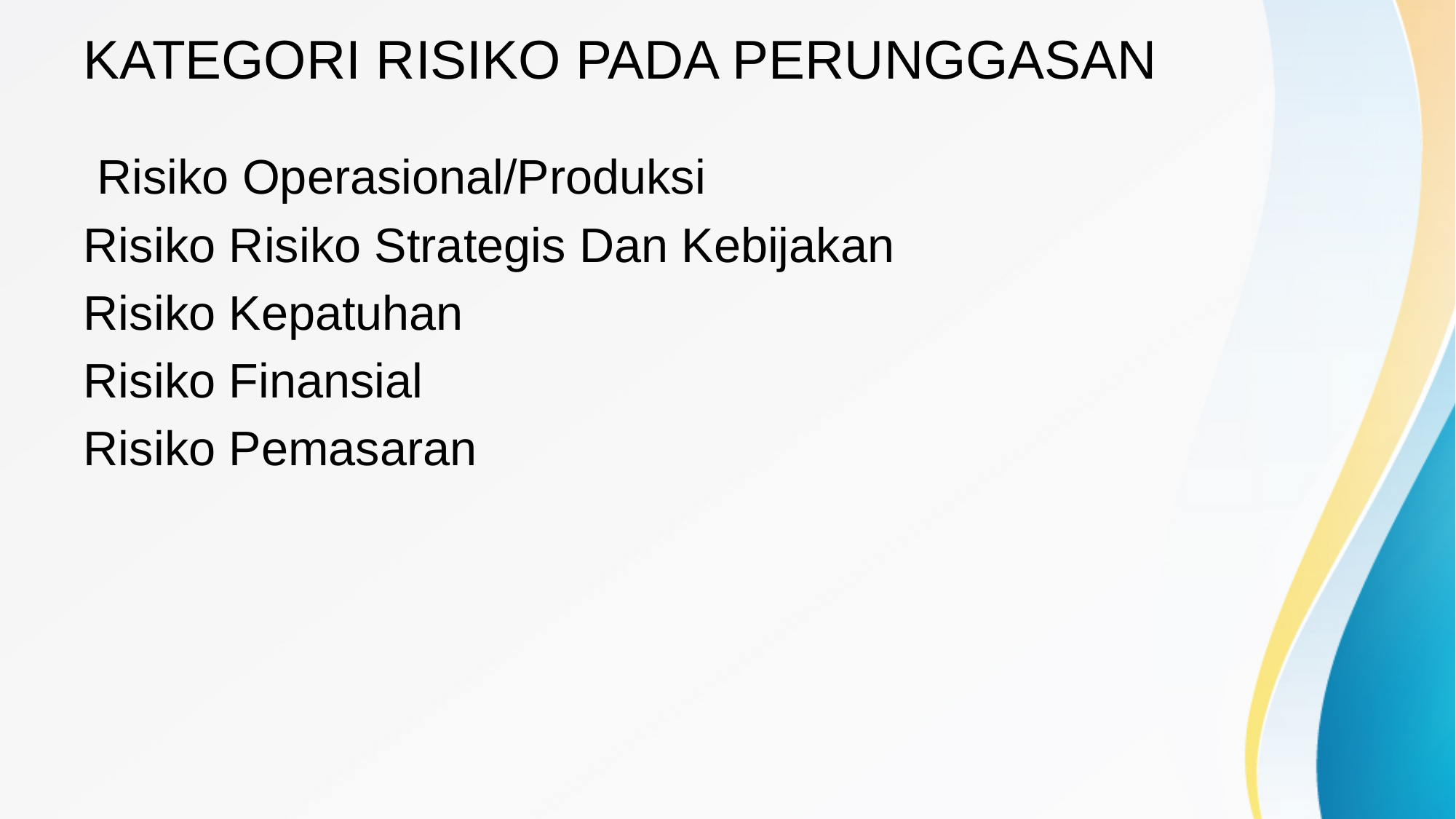

# KATEGORI RISIKO PADA PERUNGGASAN
 Risiko Operasional/Produksi
Risiko Risiko Strategis Dan Kebijakan
Risiko Kepatuhan
Risiko Finansial
Risiko Pemasaran